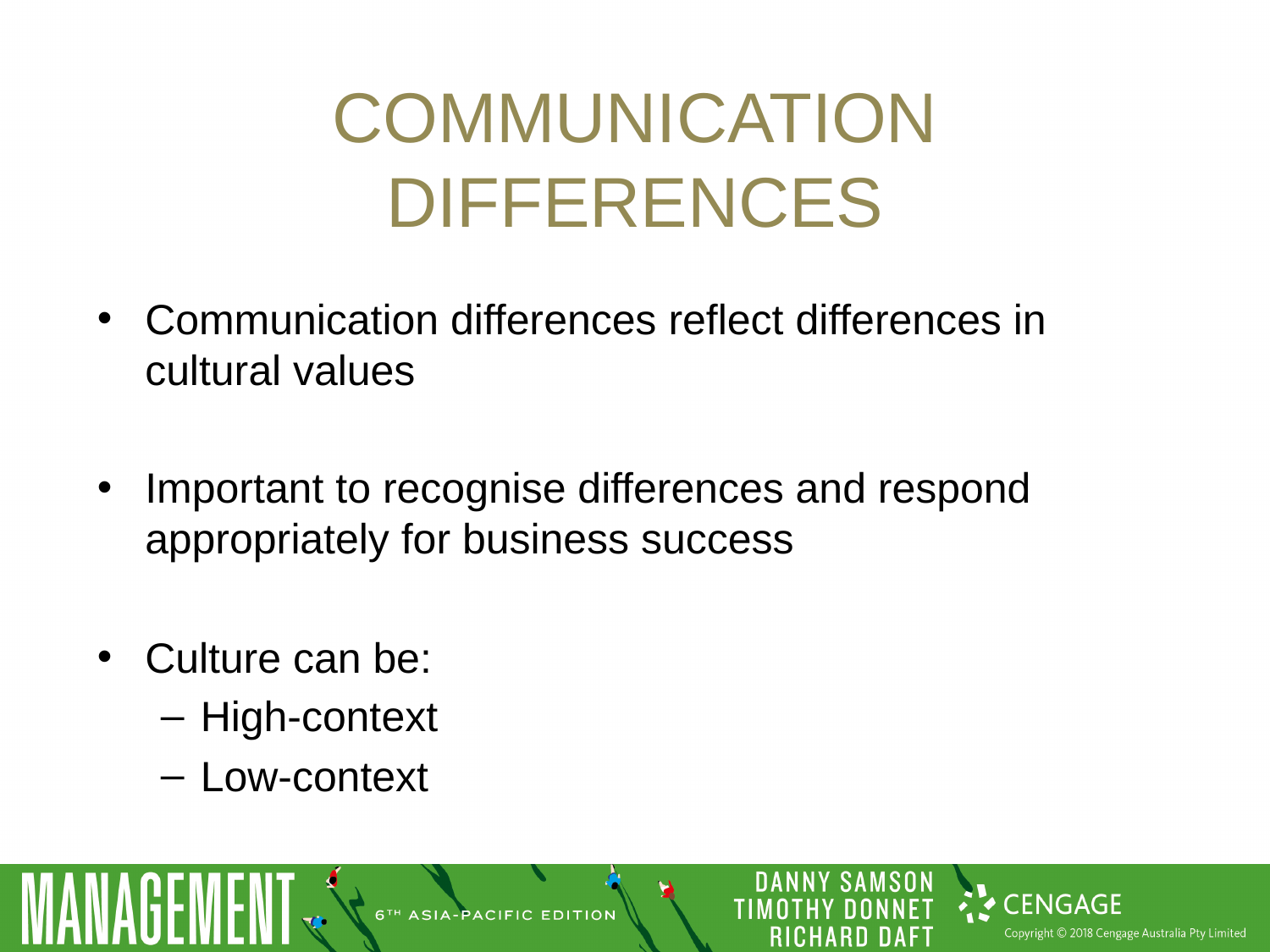

# Communication differences
Communication differences reflect differences in cultural values

Important to recognise differences and respond appropriately for business success

Culture can be:
High-context
Low-context